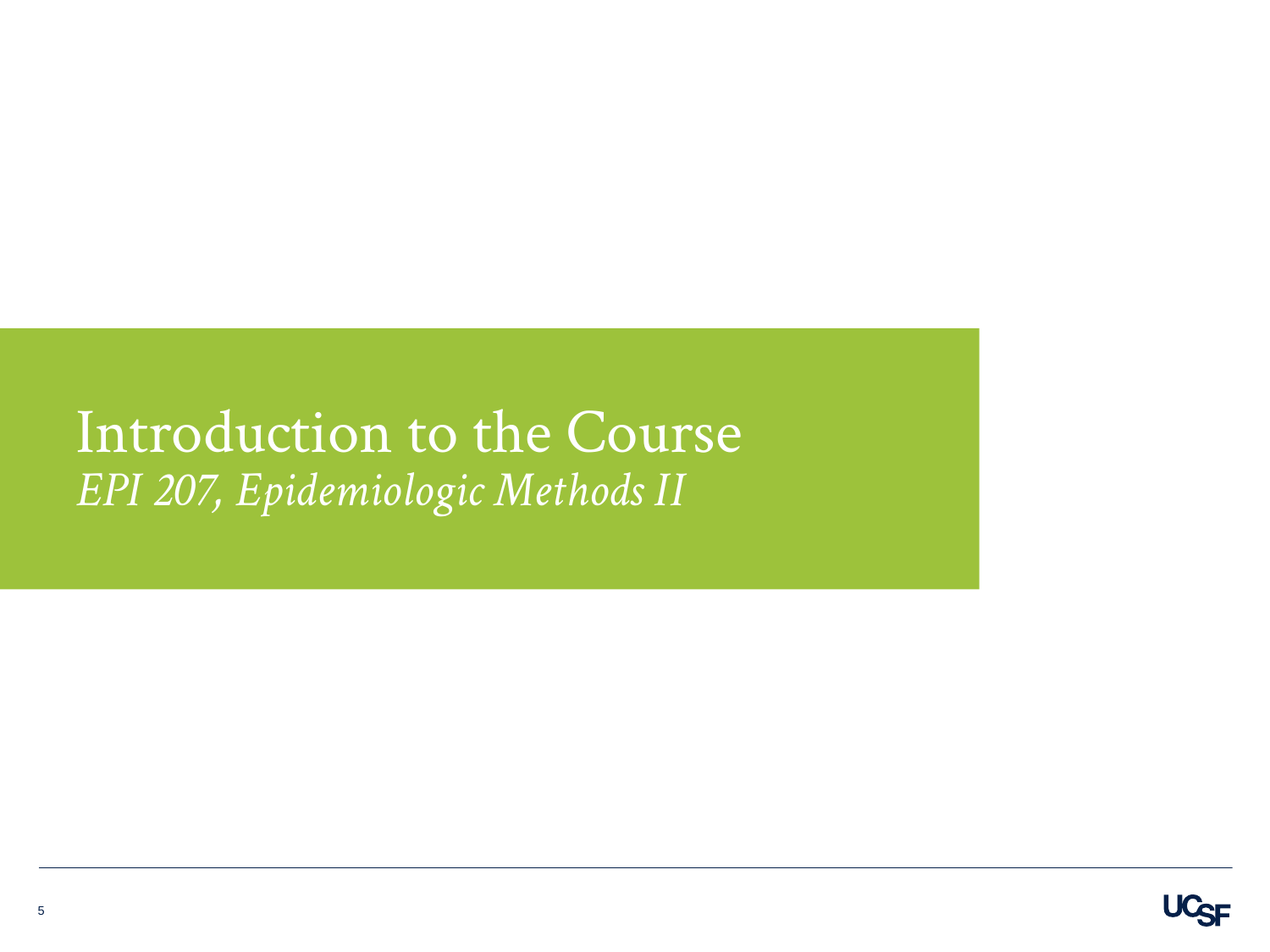

# Introduction to the Course EPI 207, Epidemiologic Methods II
5